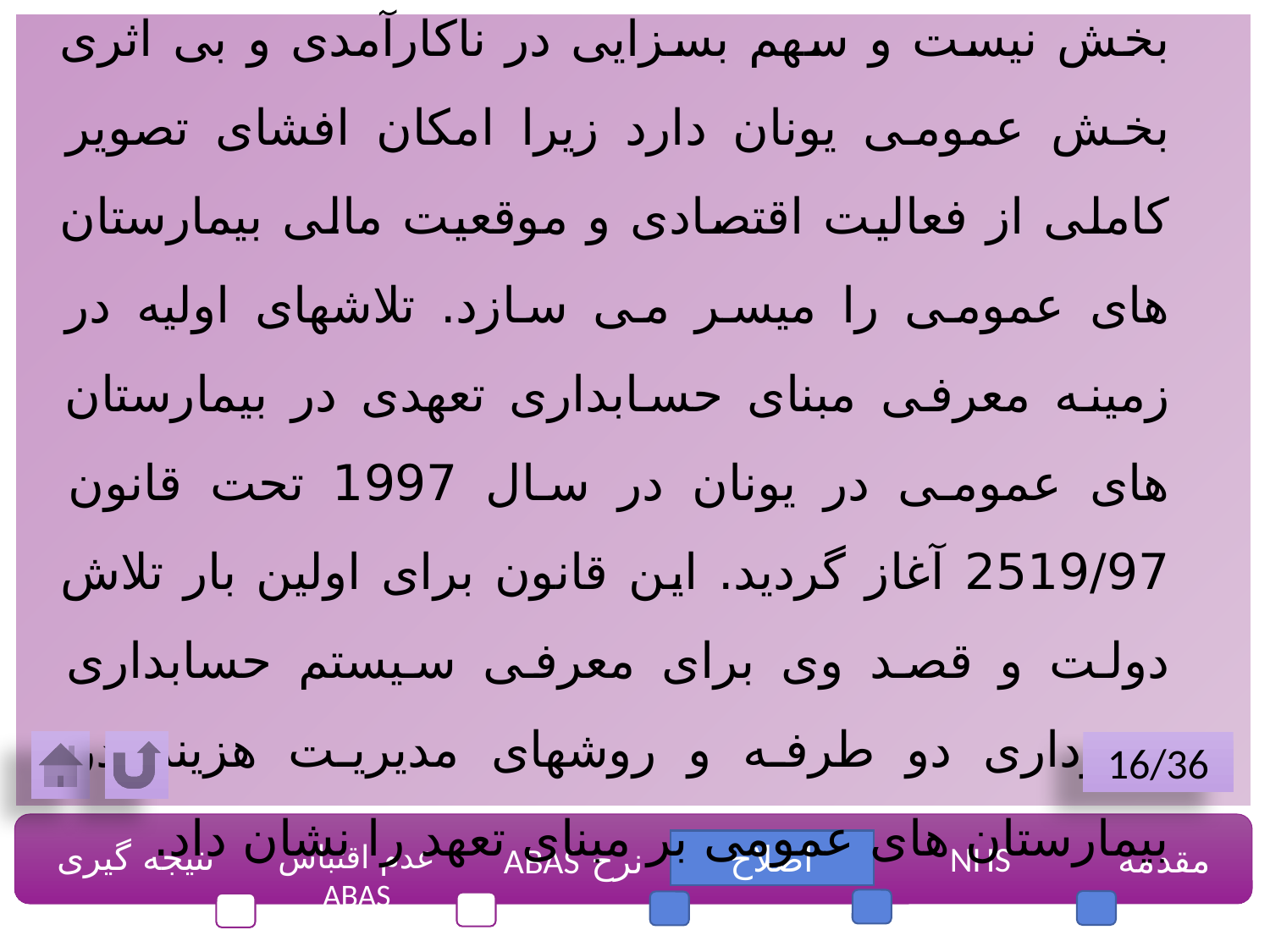

حسابداری نقدی بودجه ای سنتی از مد افتاده، رضایت بخش نیست و سهم بسزایی در ناکارآمدی و بی اثری بخش عمومی یونان دارد زیرا امکان افشای تصویر کاملی از فعالیت اقتصادی و موقعیت مالی بیمارستان های عمومی را میسر می سازد. تلاشهای اولیه در زمینه معرفی مبنای حسابداری تعهدی در بیمارستان های عمومی در یونان در سال 1997 تحت قانون 2519/97 آغاز گردید. این قانون برای اولین بار تلاش دولت و قصد وی برای معرفی سیستم حسابداری دفترداری دو طرفه و روشهای مدیریت هزینه در بیمارستان های عمومی بر مبنای تعهد را نشان داد.

16/36

نتیجه گیری
عدم اقتباس ABAS
اصلاح
NHS
مقدمه
نرخ ABAS